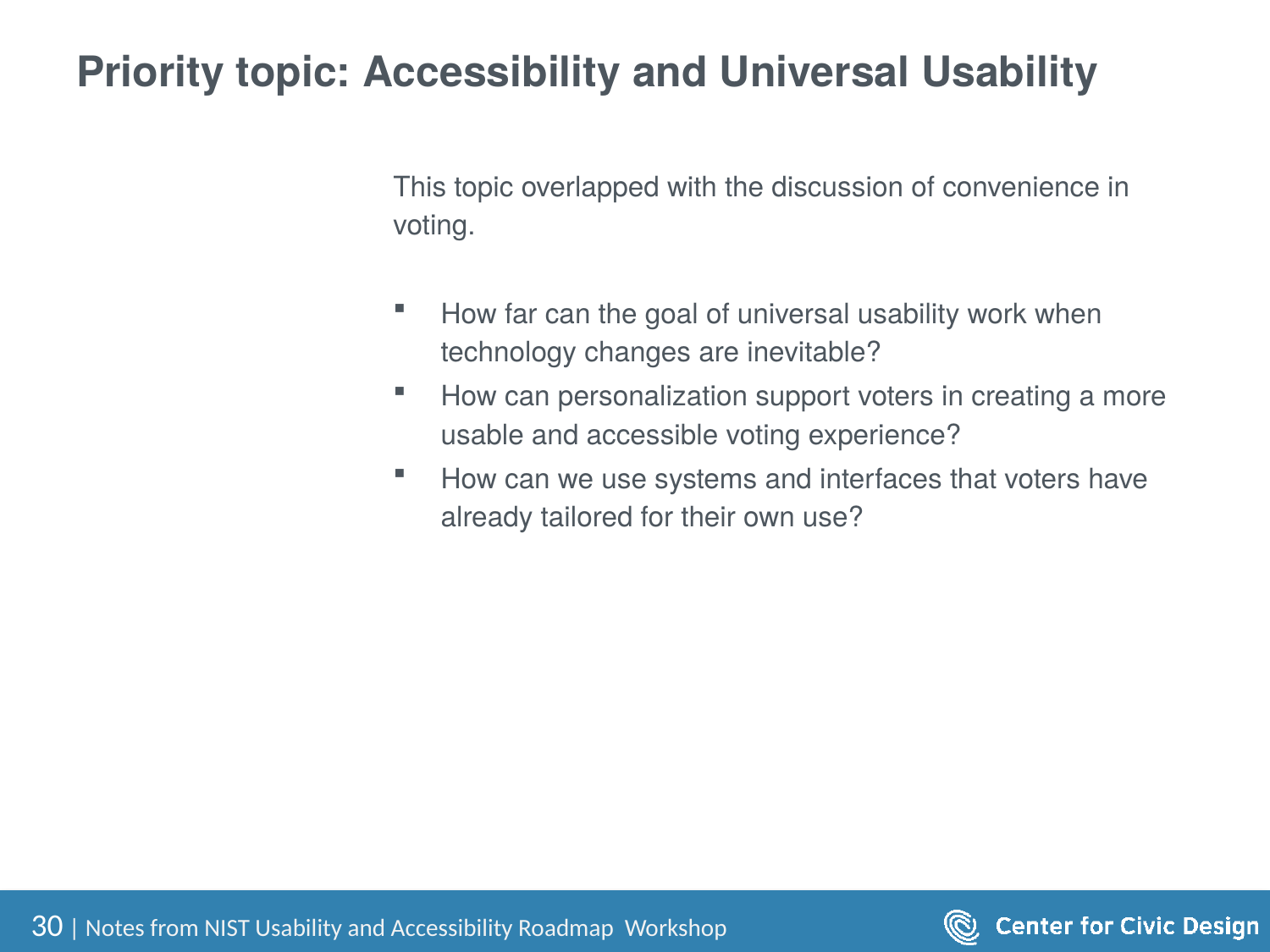

# Priority topic: Accessibility and Universal Usability
This topic overlapped with the discussion of convenience in voting.

How far can the goal of universal usability work when technology changes are inevitable?
How can personalization support voters in creating a more usable and accessible voting experience?
How can we use systems and interfaces that voters have already tailored for their own use?